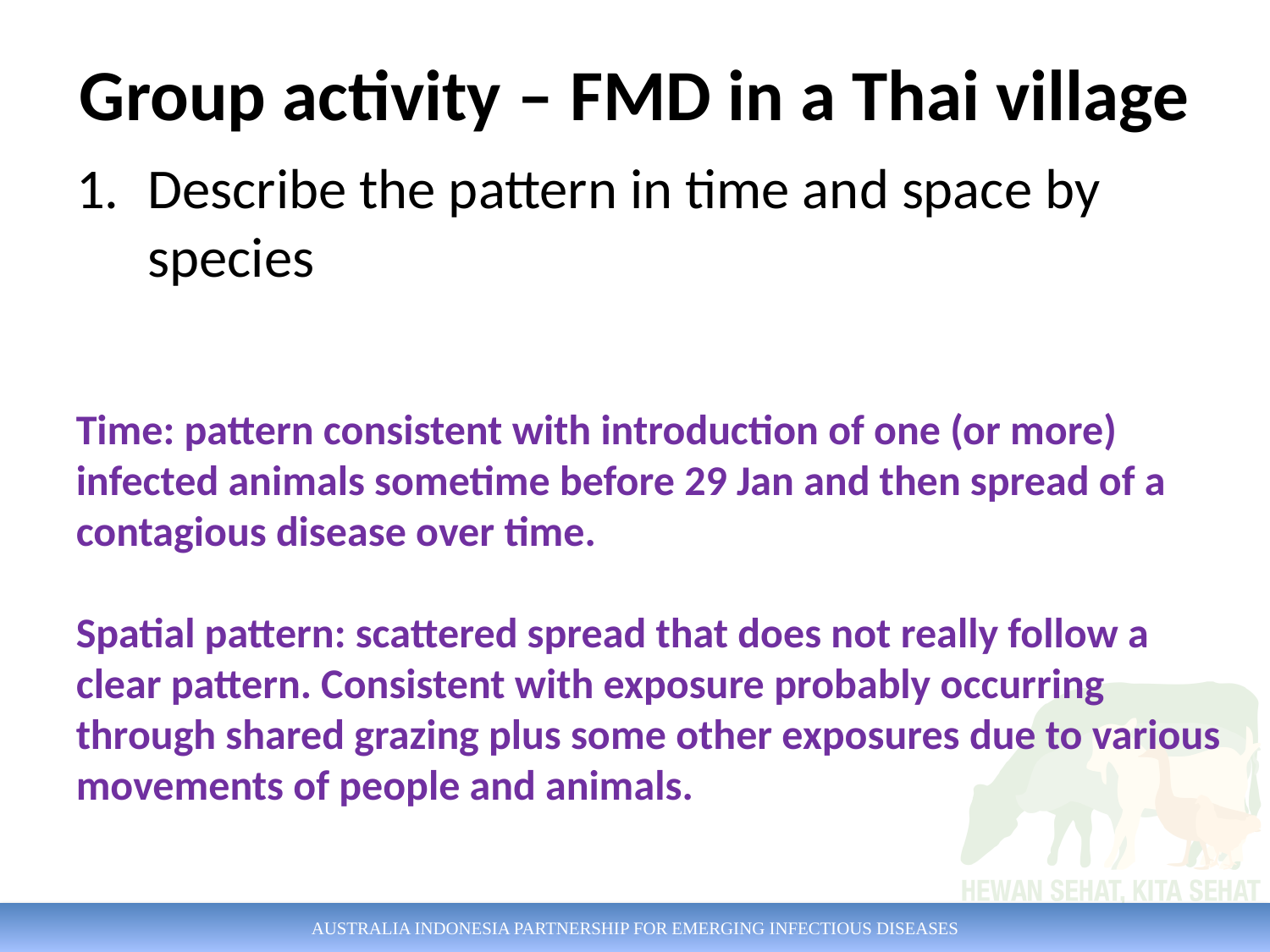

# Group activity – FMD in a Thai village
Describe the pattern in time and space by species

Time: pattern consistent with introduction of one (or more) infected animals sometime before 29 Jan and then spread of a contagious disease over time.

Spatial pattern: scattered spread that does not really follow a clear pattern. Consistent with exposure probably occurring through shared grazing plus some other exposures due to various movements of people and animals.